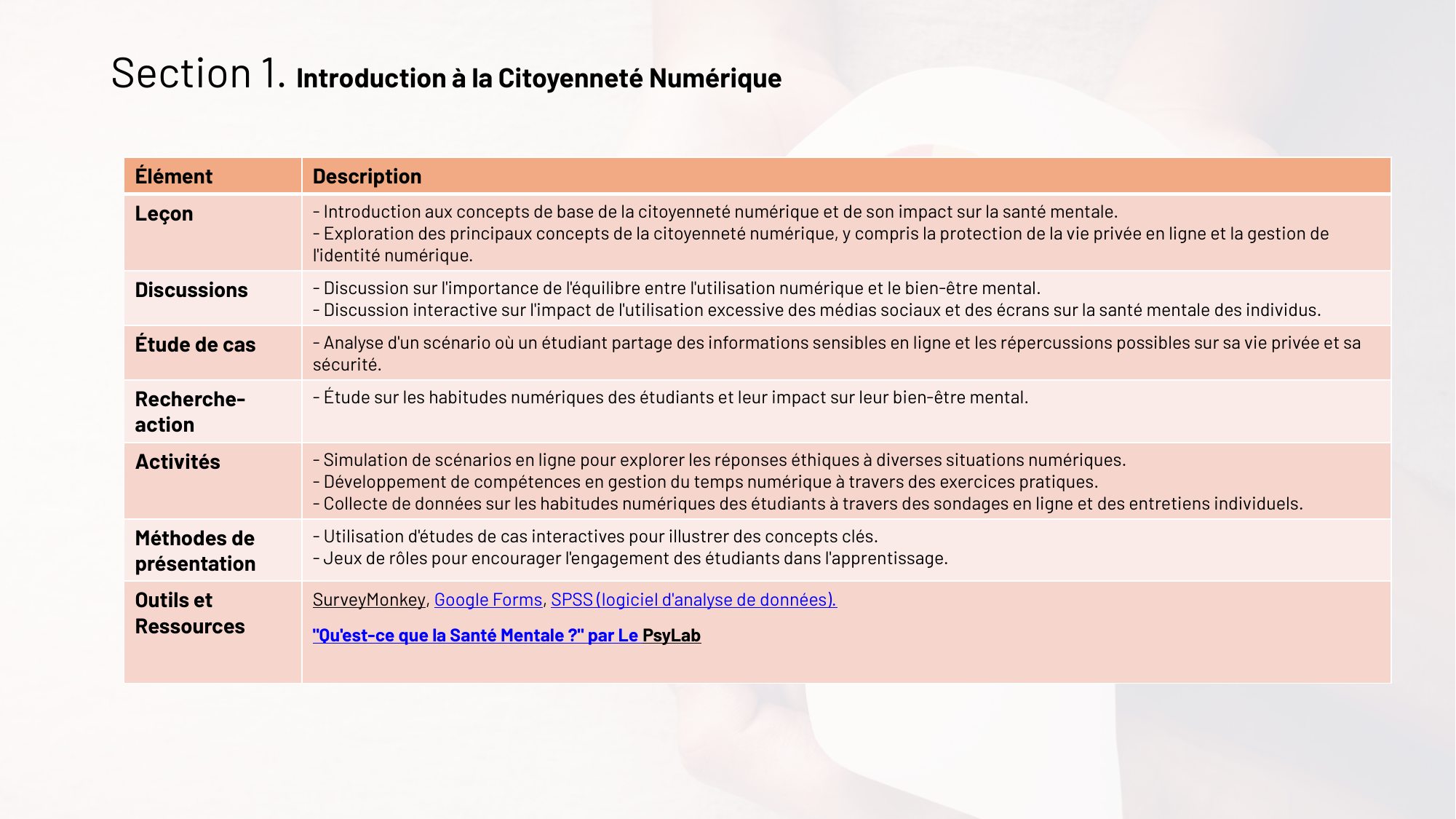

# Section 1. Introduction à la Citoyenneté Numérique
| Élément | Description |
| --- | --- |
| Leçon | - Introduction aux concepts de base de la citoyenneté numérique et de son impact sur la santé mentale. - Exploration des principaux concepts de la citoyenneté numérique, y compris la protection de la vie privée en ligne et la gestion de l'identité numérique. |
| Discussions | - Discussion sur l'importance de l'équilibre entre l'utilisation numérique et le bien-être mental. - Discussion interactive sur l'impact de l'utilisation excessive des médias sociaux et des écrans sur la santé mentale des individus. |
| Étude de cas | - Analyse d'un scénario où un étudiant partage des informations sensibles en ligne et les répercussions possibles sur sa vie privée et sa sécurité. |
| Recherche-action | - Étude sur les habitudes numériques des étudiants et leur impact sur leur bien-être mental. |
| Activités | - Simulation de scénarios en ligne pour explorer les réponses éthiques à diverses situations numériques. - Développement de compétences en gestion du temps numérique à travers des exercices pratiques. - Collecte de données sur les habitudes numériques des étudiants à travers des sondages en ligne et des entretiens individuels. |
| Méthodes de présentation | - Utilisation d'études de cas interactives pour illustrer des concepts clés. - Jeux de rôles pour encourager l'engagement des étudiants dans l'apprentissage. |
| Outils et Ressources | SurveyMonkey, Google Forms, SPSS (logiciel d'analyse de données). "Qu'est-ce que la Santé Mentale ?" par Le PsyLab |